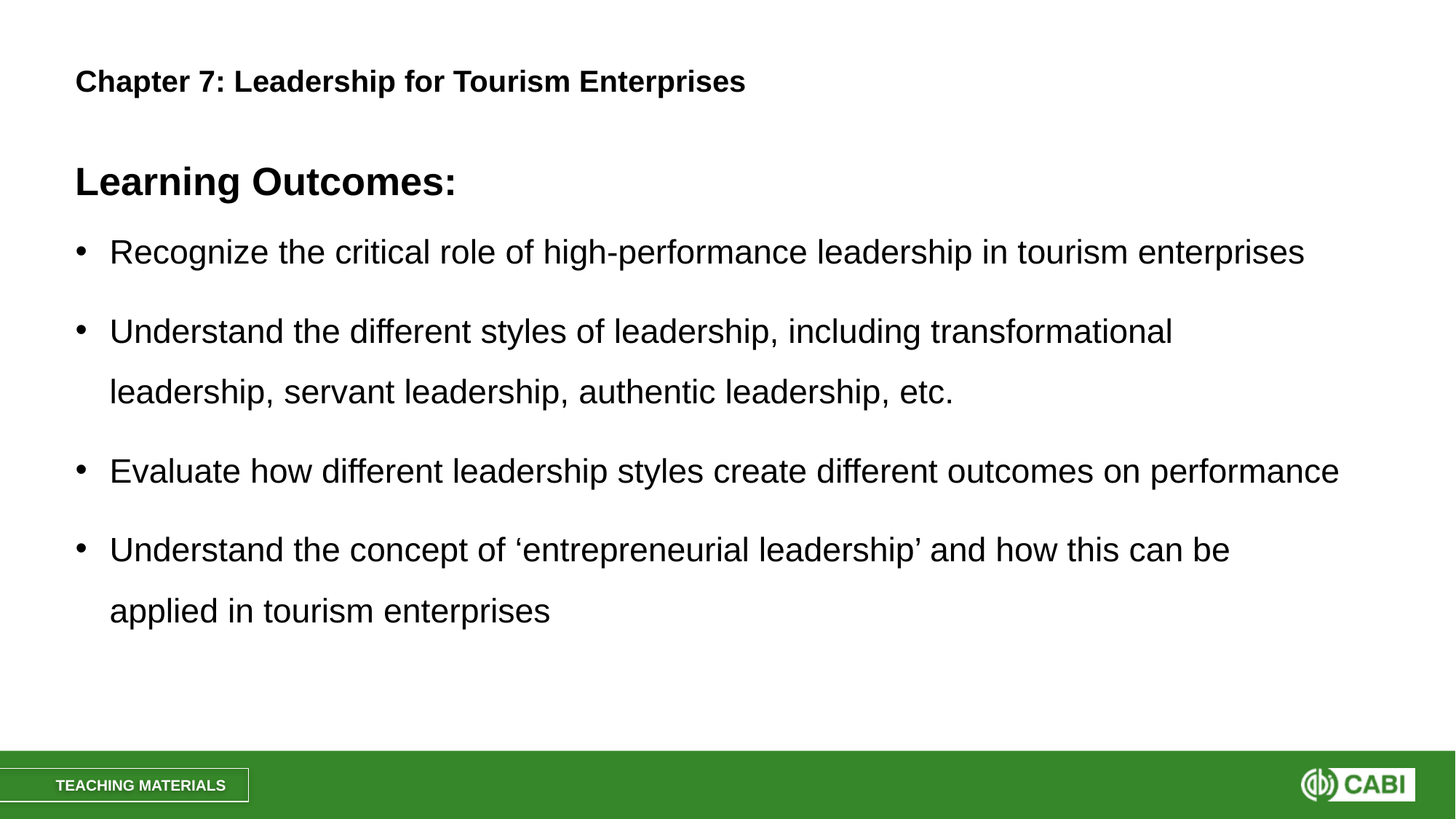

# Chapter 7: Leadership for Tourism Enterprises
Learning Outcomes:
Recognize the critical role of high-performance leadership in tourism enterprises
Understand the different styles of leadership, including transformational leadership, servant leadership, authentic leadership, etc.
Evaluate how different leadership styles create different outcomes on performance
Understand the concept of ‘entrepreneurial leadership’ and how this can be applied in tourism enterprises